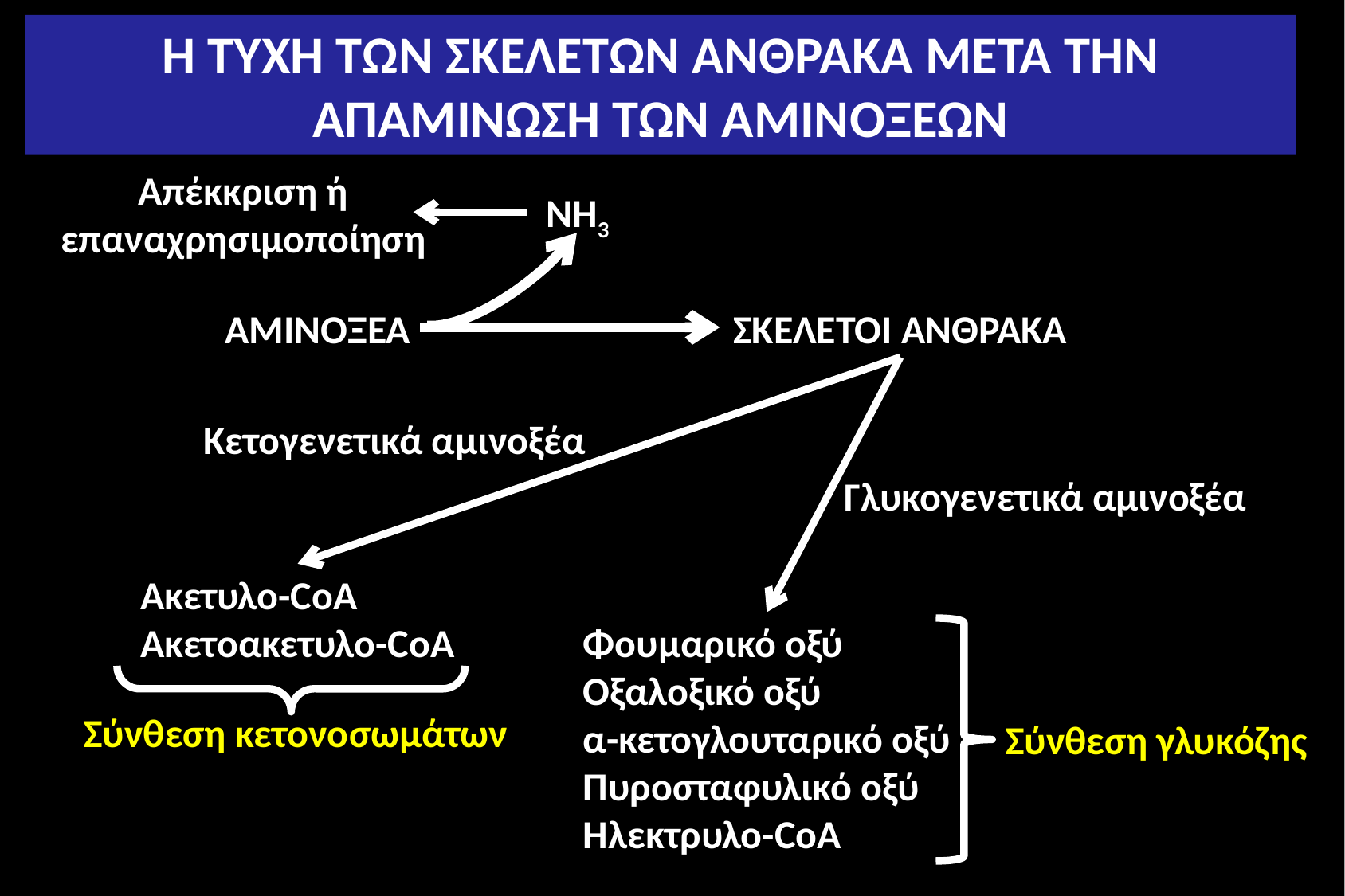

Η ΤΥΧΗ ΤΩΝ ΣΚΕΛΕΤΩΝ ΑΝΘΡΑΚΑ ΜΕΤΑ ΤΗΝ ΑΠΑΜΙΝΩΣΗ ΤΩΝ ΑΜΙΝΟΞΕΩΝ
Απέκκριση ή επαναχρησιμοποίηση
ΝΗ3

ΑΜΙΝΟΞΕΑ
ΣΚΕΛΕΤΟΙ ΑΝΘΡΑΚΑ
Κετογενετικά αμινοξέα
Γλυκογενετικά αμινοξέα

Ακετυλο-CoA
Ακετοακετυλο-CoA
Φουμαρικό οξύ
Οξαλοξικό οξύ
α-κετογλουταρικό οξύ
Πυροσταφυλικό οξύ
Ηλεκτρυλο-CoA

Σύνθεση κετονοσωμάτων
Σύνθεση γλυκόζης